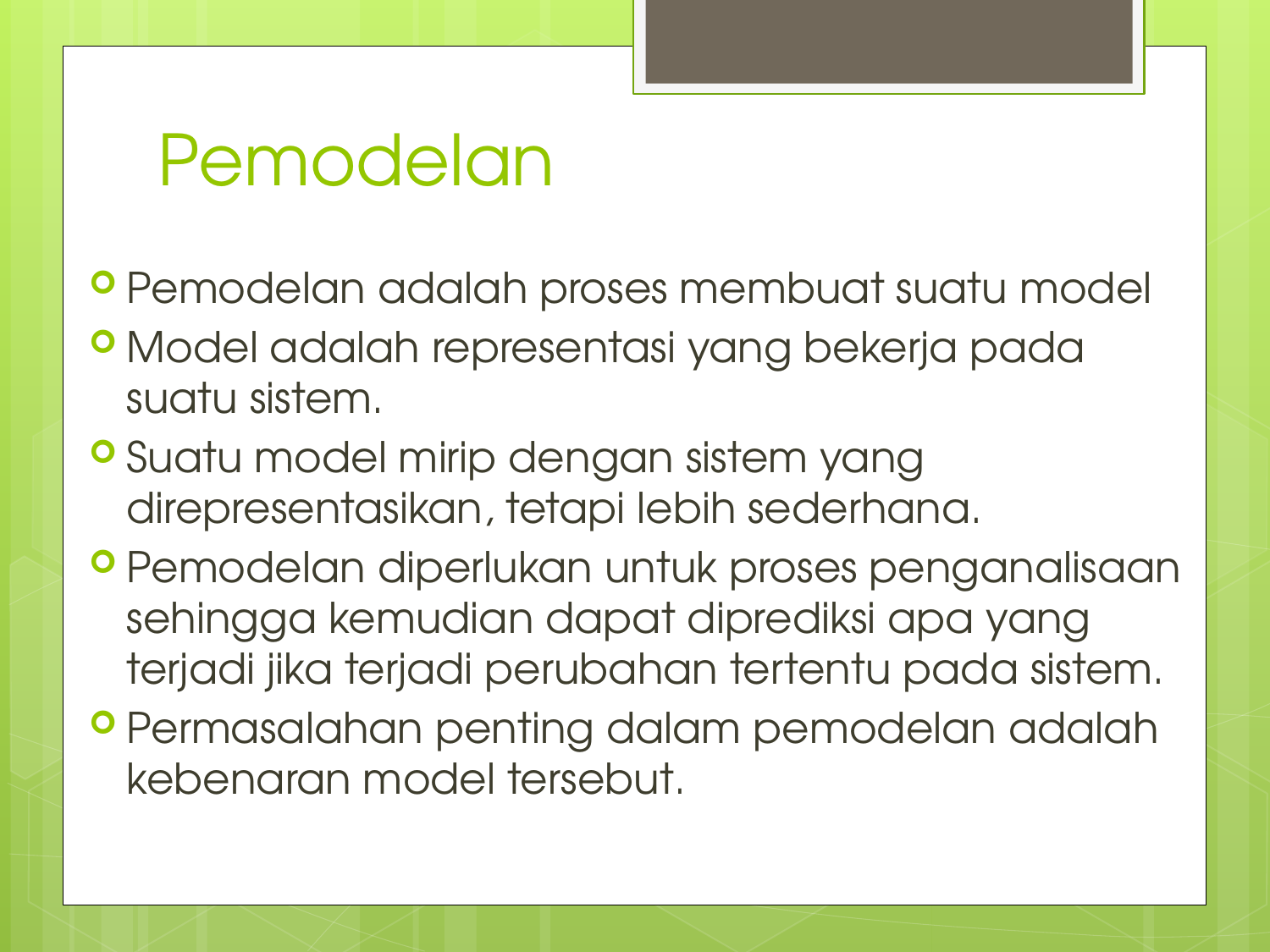

Pemodelan
Pemodelan adalah proses membuat suatu model
Model adalah representasi yang bekerja pada suatu sistem.
Suatu model mirip dengan sistem yang direpresentasikan, tetapi lebih sederhana.
Pemodelan diperlukan untuk proses penganalisaan sehingga kemudian dapat diprediksi apa yang terjadi jika terjadi perubahan tertentu pada sistem.
Permasalahan penting dalam pemodelan adalah kebenaran model tersebut.